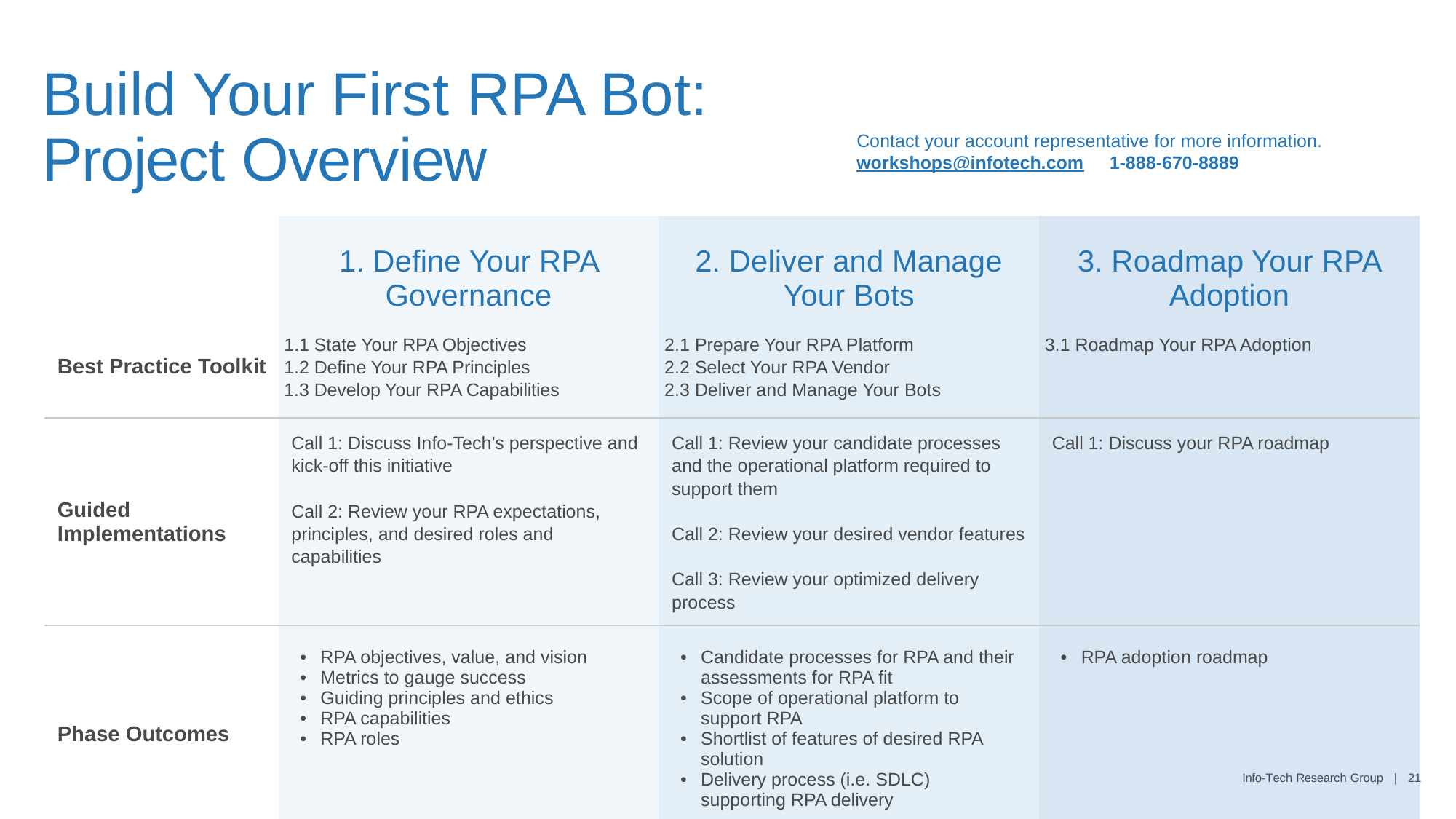

# Build Your First RPA Bot: Project Overview
Contact your account representative for more information.
workshops@infotech.com     1-888-670-8889
|  | 1. Define Your RPA Governance | 2. Deliver and Manage Your Bots | 3. Roadmap Your RPA Adoption |
| --- | --- | --- | --- |
| Best Practice Toolkit | 1.1 State Your RPA Objectives 1.2 Define Your RPA Principles 1.3 Develop Your RPA Capabilities | 2.1 Prepare Your RPA Platform 2.2 Select Your RPA Vendor 2.3 Deliver and Manage Your Bots | 3.1 Roadmap Your RPA Adoption |
| Guided Implementations | Call 1: Discuss Info-Tech’s perspective and kick-off this initiative Call 2: Review your RPA expectations, principles, and desired roles and capabilities | Call 1: Review your candidate processes and the operational platform required to support them Call 2: Review your desired vendor features Call 3: Review your optimized delivery process | Call 1: Discuss your RPA roadmap |
| Phase Outcomes | RPA objectives, value, and vision Metrics to gauge success Guiding principles and ethics RPA capabilities RPA roles | Candidate processes for RPA and their assessments for RPA fit Scope of operational platform to support RPA Shortlist of features of desired RPA solution Delivery process (i.e. SDLC) supporting RPA delivery | RPA adoption roadmap |